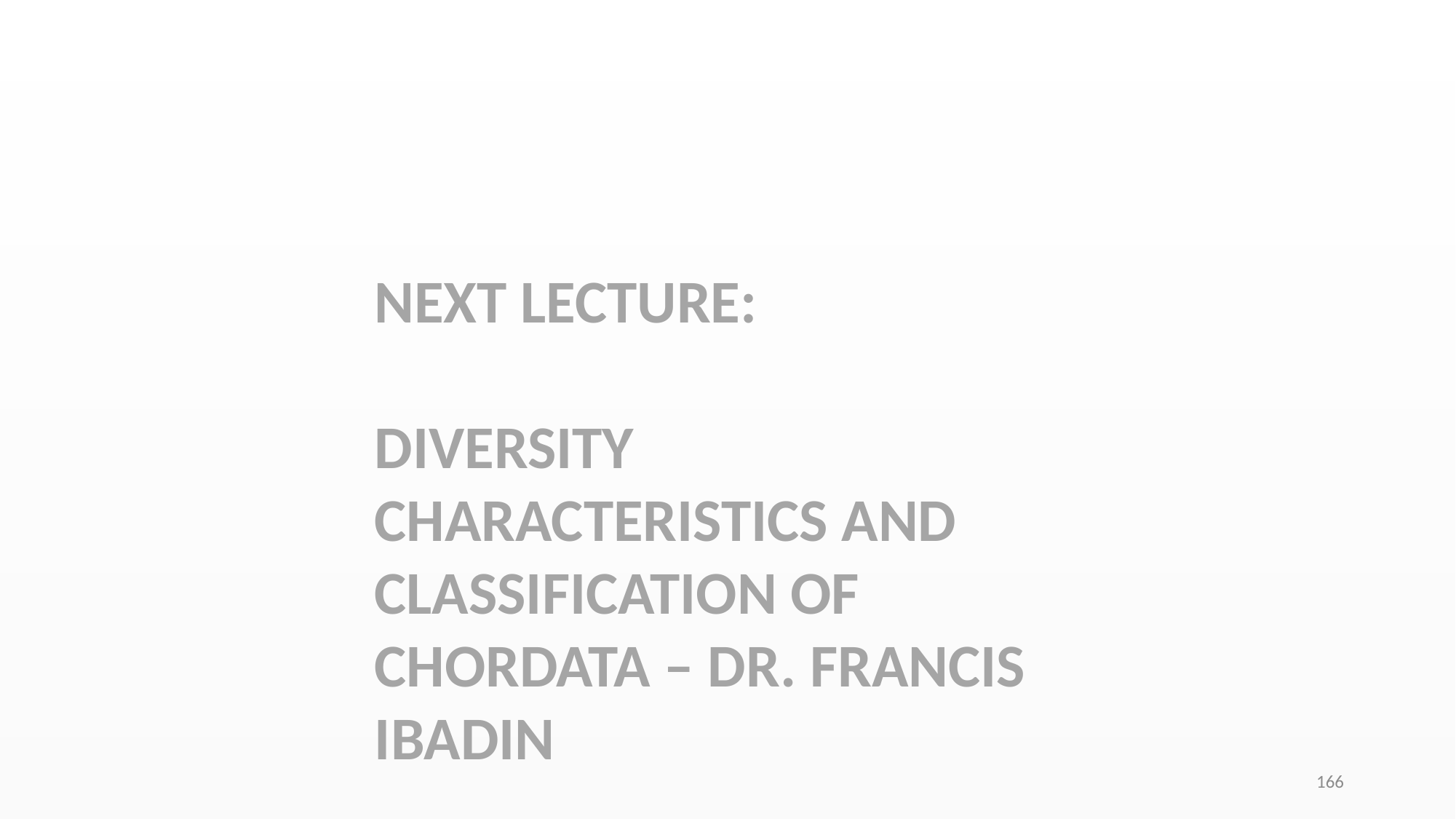

NEXT LECTURE:

DIVERSITY CHARACTERISTICS AND CLASSIFICATION OF CHORDATA – DR. FRANCIS IBADIN
166